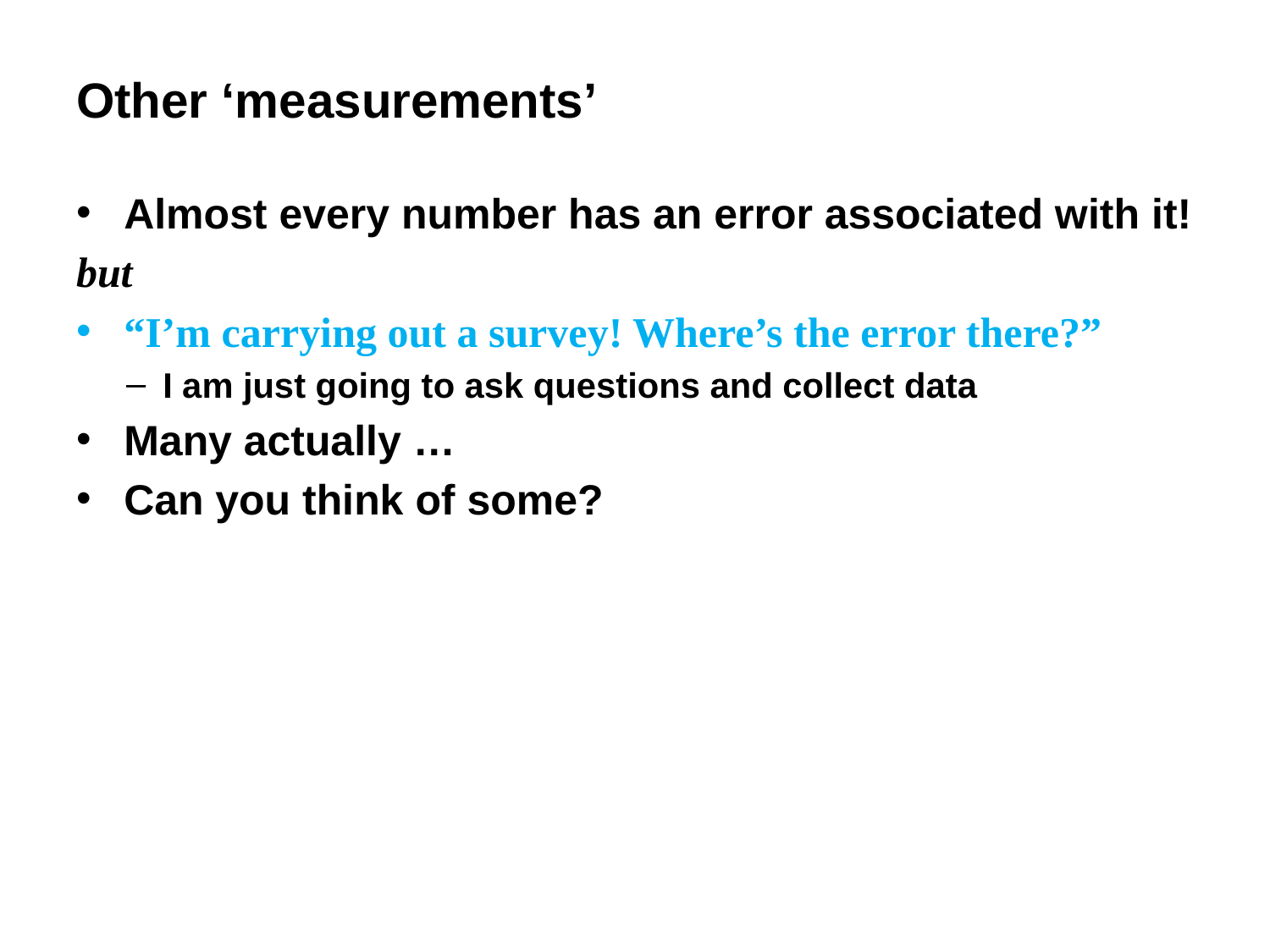

# Other ‘measurements’
Almost every number has an error associated with it!
but
“I’m carrying out a survey! Where’s the error there?”
I am just going to ask questions and collect data
Many actually …
Can you think of some?